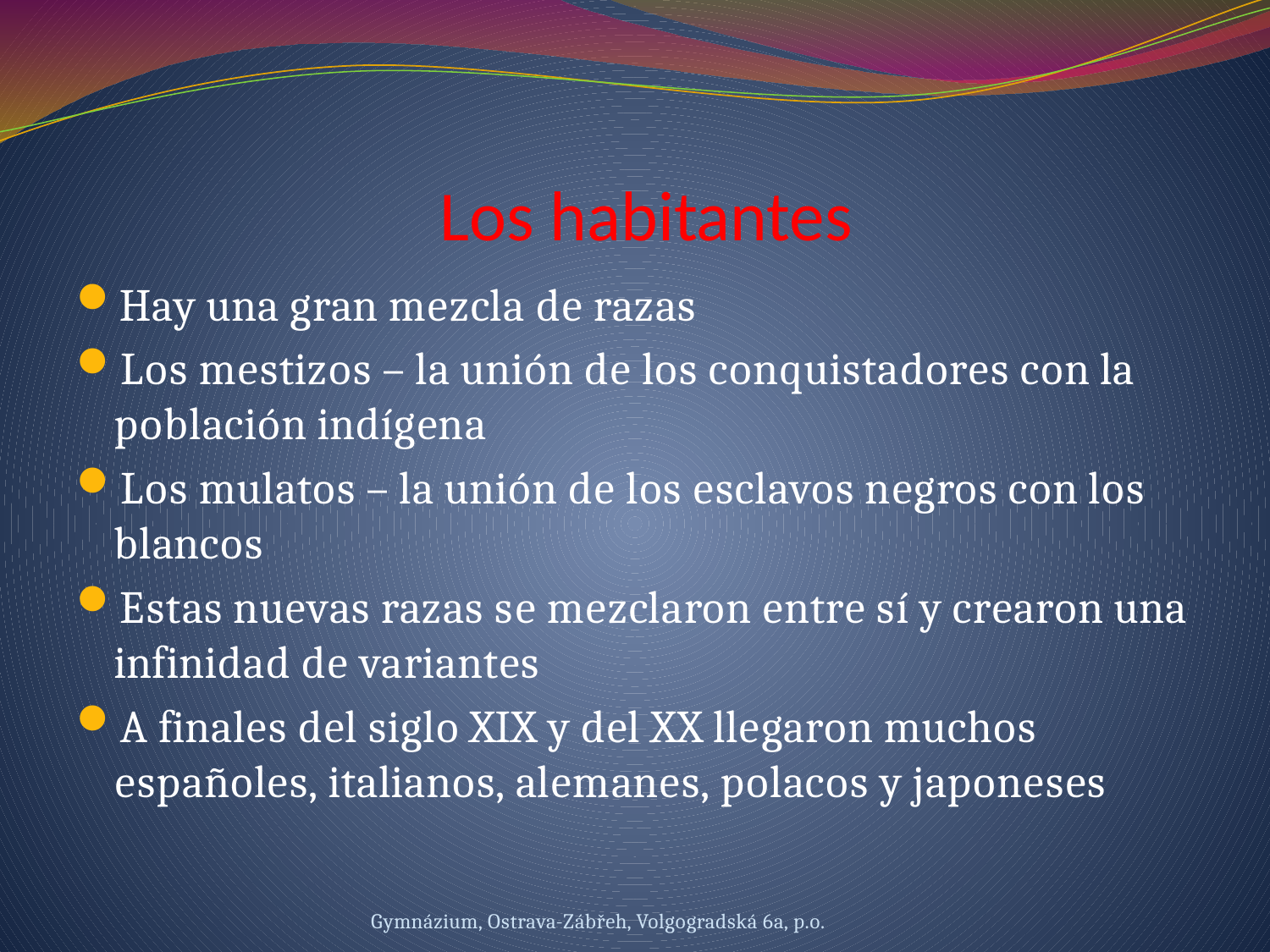

# Los habitantes
Hay una gran mezcla de razas
Los mestizos – la unión de los conquistadores con la población indígena
Los mulatos – la unión de los esclavos negros con los blancos
Estas nuevas razas se mezclaron entre sí y crearon una infinidad de variantes
A finales del siglo XIX y del XX llegaron muchos españoles, italianos, alemanes, polacos y japoneses
Gymnázium, Ostrava-Zábřeh, Volgogradská 6a, p.o.